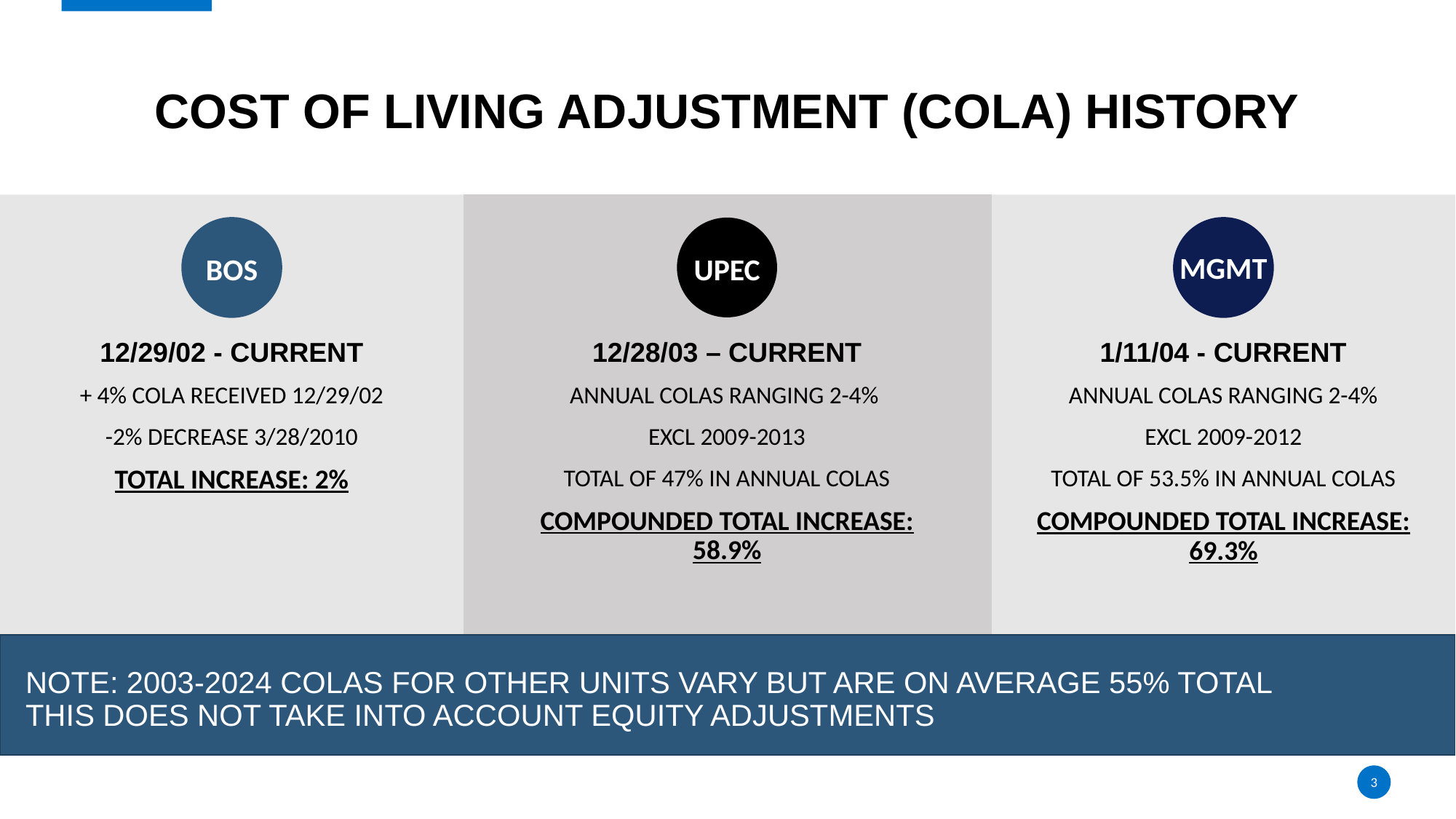

# COST OF LIVING ADJUSTMENT (Cola) HISTORY

MGMT
BOS
UPEC
12/29/02 - CURRENT
12/28/03 – CURRENT
1/11/04 - CURRENT
ANNUAL COLAS RANGING 2-4%
EXCL 2009-2013
TOTAL OF 47% IN ANNUAL COLAS
COMPOUNDED TOTAL INCREASE:
58.9%

ANNUAL COLAS RANGING 2-4%
EXCL 2009-2012
TOTAL OF 53.5% IN ANNUAL COLAS
COMPOUNDED TOTAL INCREASE: 69.3%

+ 4% COLA RECEIVED 12/29/02
-2% DECREASE 3/28/2010
TOTAL INCREASE: 2%

note: 2003-2024 COLAS FOR OTHER UNITS VARY BUT ARE ON AVERAGE 55% TOTAL
This does NOT TAKE INTO ACCOUNT EQUITY ADJUSTMENTS

3